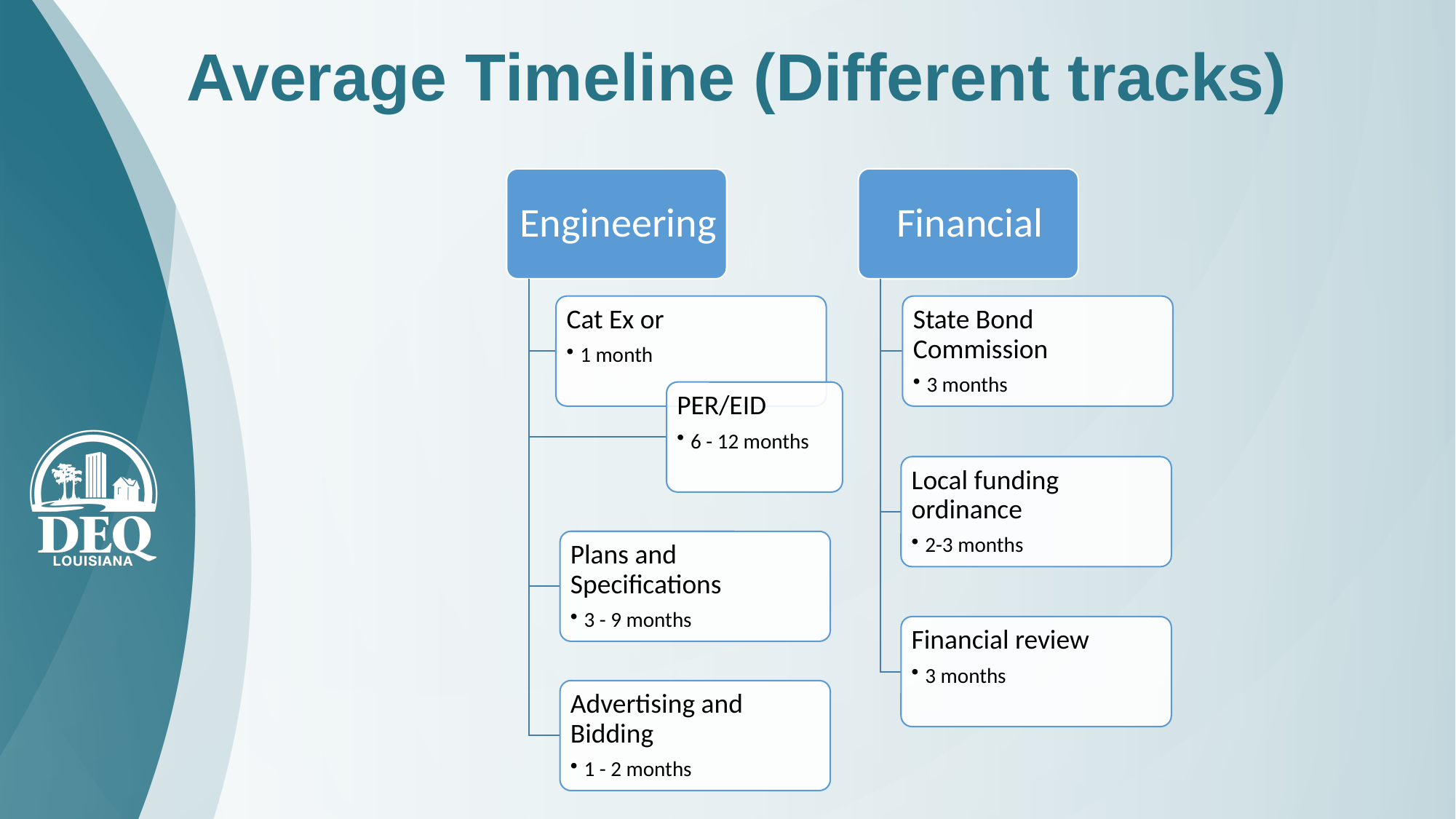

# Average Timeline (Different tracks)
Engineering
Cat Ex or
1 month
PER/EID
6 - 12 months
Plans and Specifications
3 - 9 months
Advertising and Bidding
1 - 2 months
Financial
State Bond Commission
3 months
Local funding ordinance
2-3 months
Financial review
3 months